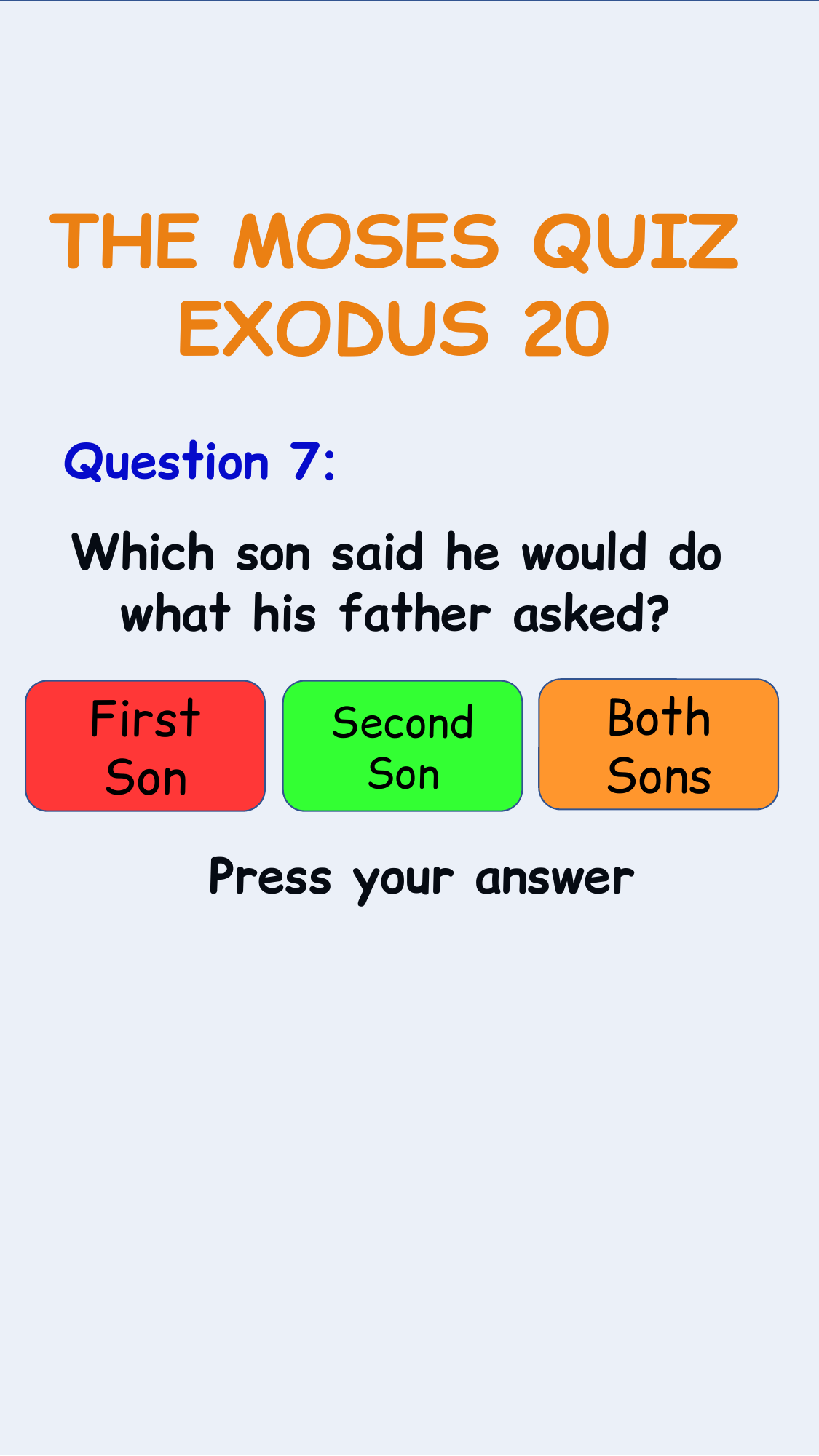

Question 7:
Which son said he would do what his father asked?
Both Sons
First Son
Second Son
Press your answer